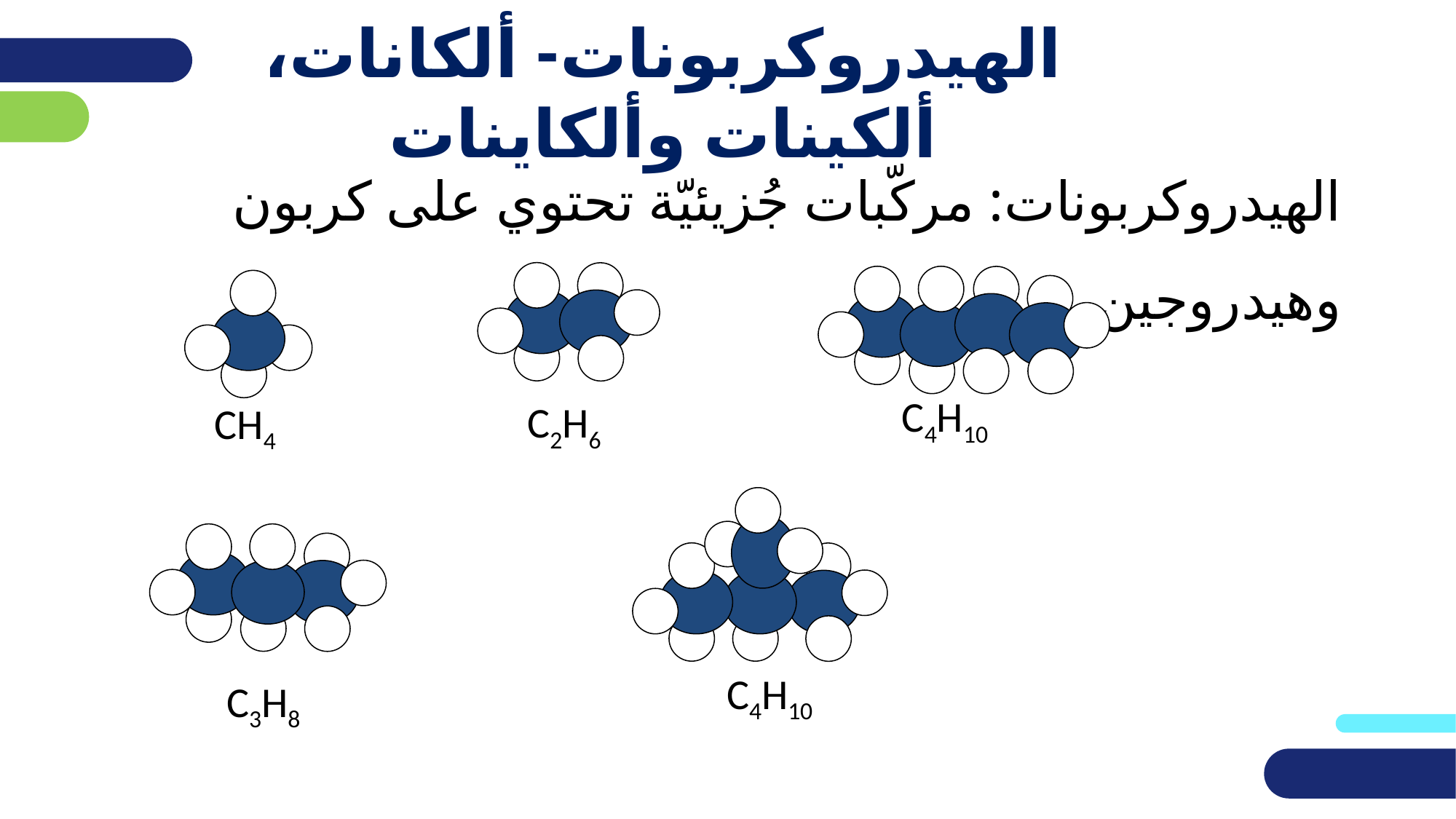

# الهيدروكربونات- ألكانات، ألكينات وألكاينات
الهيدروكربونات: مركّبات جُزيئيّة تحتوي على كربون وهيدروجين

C2H6

C4H10

CH4

C4H10

C3H8